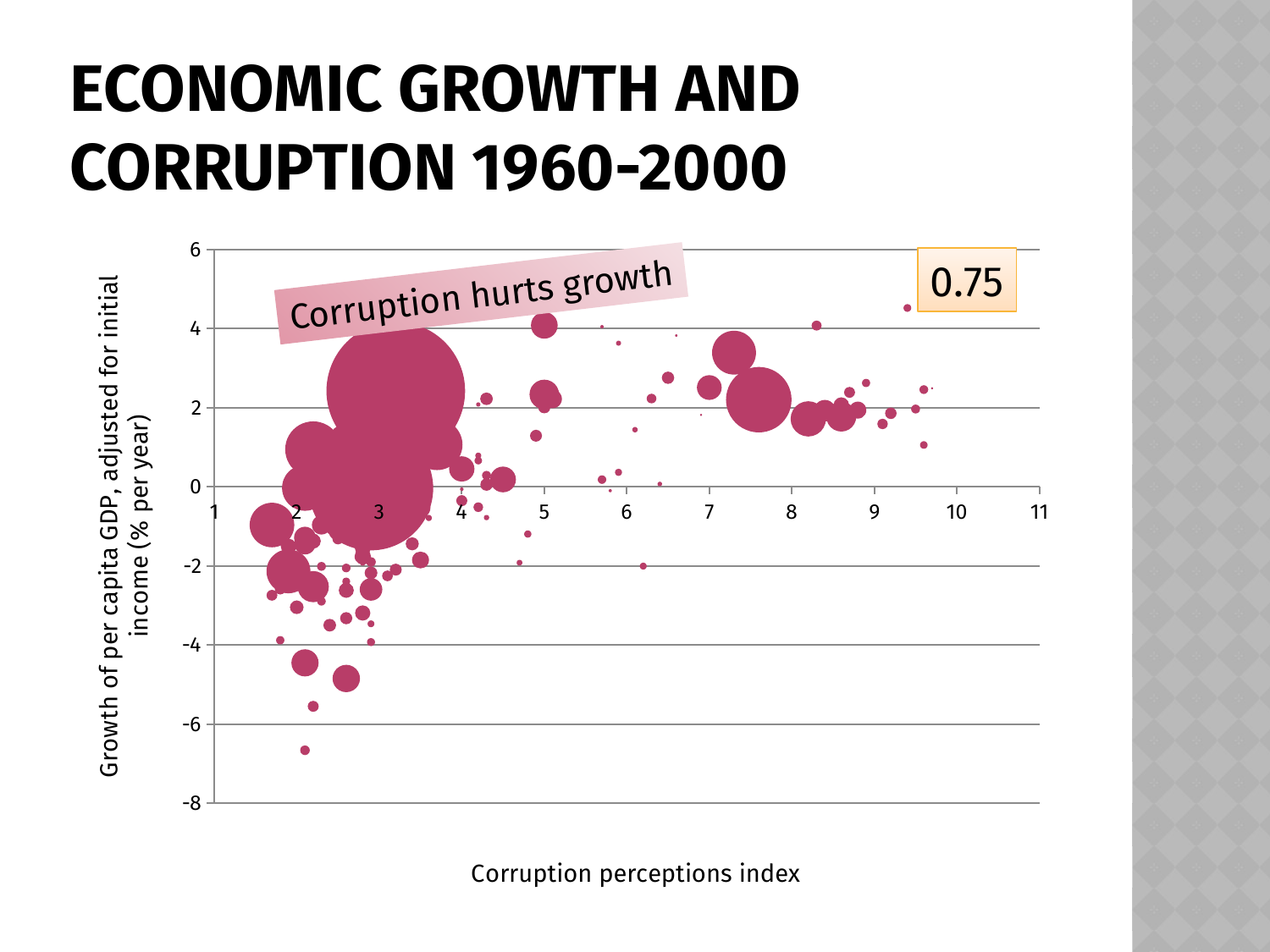

# Economic growth and corruption 1960-2000

### Chart

| Category |  |
|---|---|
0.75
Corruption hurts growth